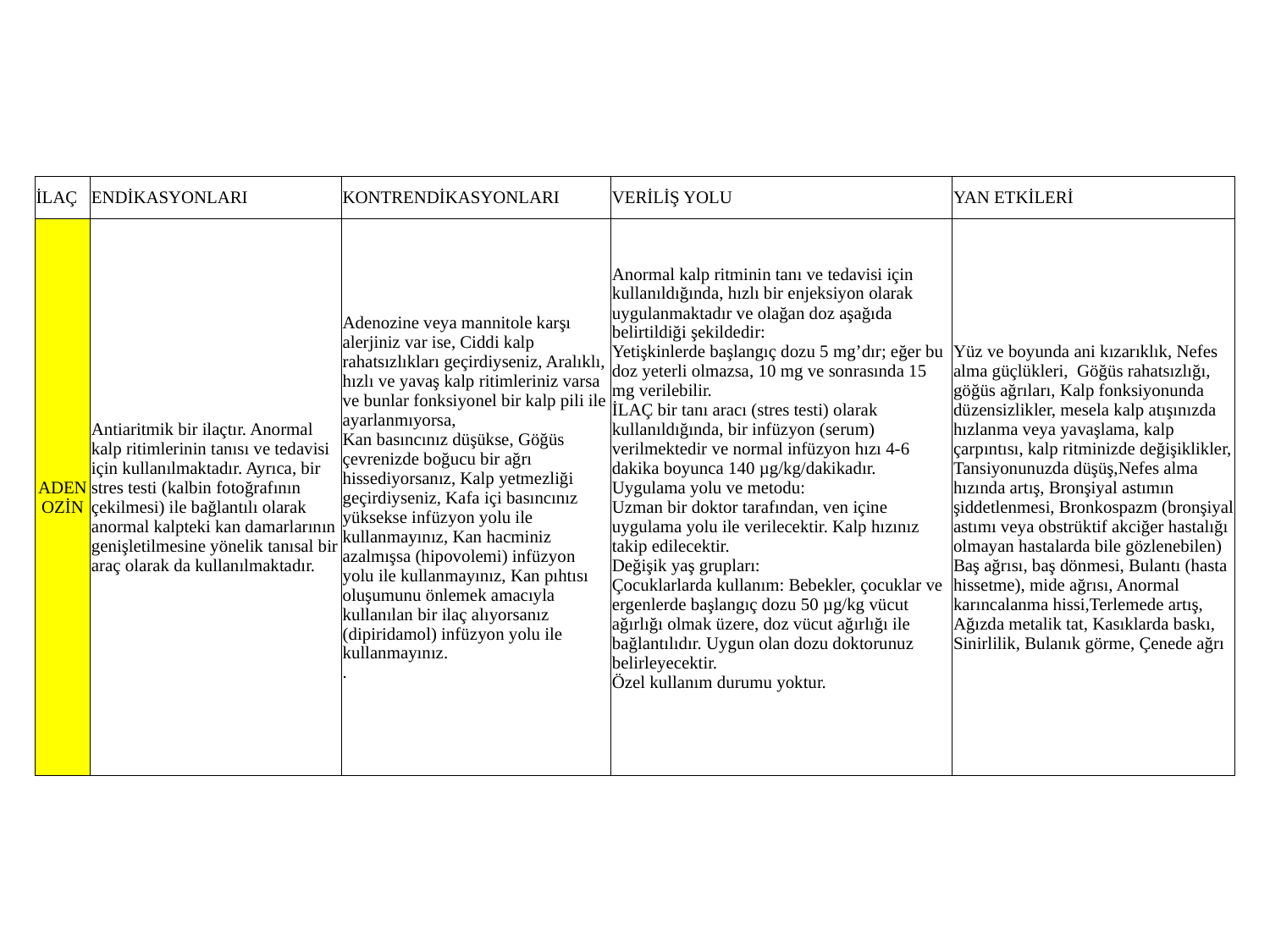

| İLAÇ | ENDİKASYONLARI | KONTRENDİKASYONLARI | VERİLİŞ YOLU | YAN ETKİLERİ |
| --- | --- | --- | --- | --- |
| ADENOZİN | Antiaritmik bir ilaçtır. Anormal kalp ritimlerinin tanısı ve tedavisi için kullanılmaktadır. Ayrıca, bir stres testi (kalbin fotoğrafının çekilmesi) ile bağlantılı olarak anormal kalpteki kan damarlarının genişletilmesine yönelik tanısal bir araç olarak da kullanılmaktadır. | Adenozine veya mannitole karşı alerjiniz var ise, Ciddi kalp rahatsızlıkları geçirdiyseniz, Aralıklı, hızlı ve yavaş kalp ritimleriniz varsa ve bunlar fonksiyonel bir kalp pili ile ayarlanmıyorsa, Kan basıncınız düşükse, Göğüs çevrenizde boğucu bir ağrı hissediyorsanız, Kalp yetmezliği geçirdiyseniz, Kafa içi basıncınız yüksekse infüzyon yolu ile kullanmayınız, Kan hacminiz azalmışsa (hipovolemi) infüzyon yolu ile kullanmayınız, Kan pıhtısı oluşumunu önlemek amacıyla kullanılan bir ilaç alıyorsanız (dipiridamol) infüzyon yolu ile kullanmayınız. . | Anormal kalp ritminin tanı ve tedavisi için kullanıldığında, hızlı bir enjeksiyon olarak uygulanmaktadır ve olağan doz aşağıda belirtildiği şekildedir: Yetişkinlerde başlangıç dozu 5 mg’dır; eğer bu doz yeterli olmazsa, 10 mg ve sonrasında 15 mg verilebilir. İLAÇ bir tanı aracı (stres testi) olarak kullanıldığında, bir infüzyon (serum) verilmektedir ve normal infüzyon hızı 4-6 dakika boyunca 140 µg/kg/dakikadır. Uygulama yolu ve metodu: Uzman bir doktor tarafından, ven içine uygulama yolu ile verilecektir. Kalp hızınız takip edilecektir. Değişik yaş grupları: Çocuklarlarda kullanım: Bebekler, çocuklar ve ergenlerde başlangıç dozu 50 µg/kg vücut ağırlığı olmak üzere, doz vücut ağırlığı ile bağlantılıdır. Uygun olan dozu doktorunuz belirleyecektir. Özel kullanım durumu yoktur. | Yüz ve boyunda ani kızarıklık, Nefes alma güçlükleri, Göğüs rahatsızlığı, göğüs ağrıları, Kalp fonksiyonunda düzensizlikler, mesela kalp atışınızda hızlanma veya yavaşlama, kalp çarpıntısı, kalp ritminizde değişiklikler, Tansiyonunuzda düşüş,Nefes alma hızında artış, Bronşiyal astımın şiddetlenmesi, Bronkospazm (bronşiyal astımı veya obstrüktif akciğer hastalığı olmayan hastalarda bile gözlenebilen) Baş ağrısı, baş dönmesi, Bulantı (hasta hissetme), mide ağrısı, Anormal karıncalanma hissi,Terlemede artış, Ağızda metalik tat, Kasıklarda baskı, Sinirlilik, Bulanık görme, Çenede ağrı |